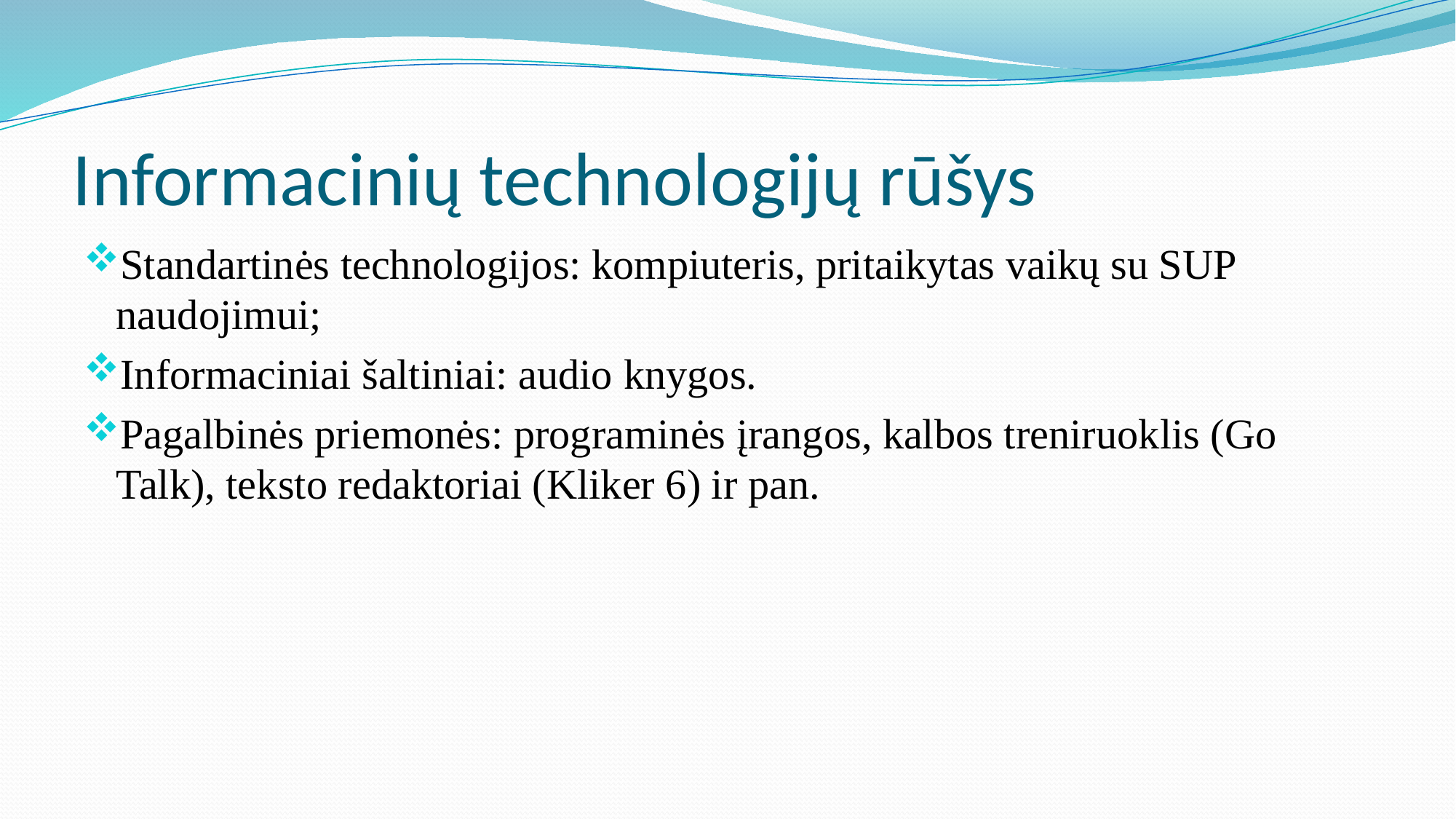

# Informacinių technologijų rūšys
Standartinės technologijos: kompiuteris, pritaikytas vaikų su SUP naudojimui;
Informaciniai šaltiniai: audio knygos.
Pagalbinės priemonės: programinės įrangos, kalbos treniruoklis (Go Talk), teksto redaktoriai (Kliker 6) ir pan.